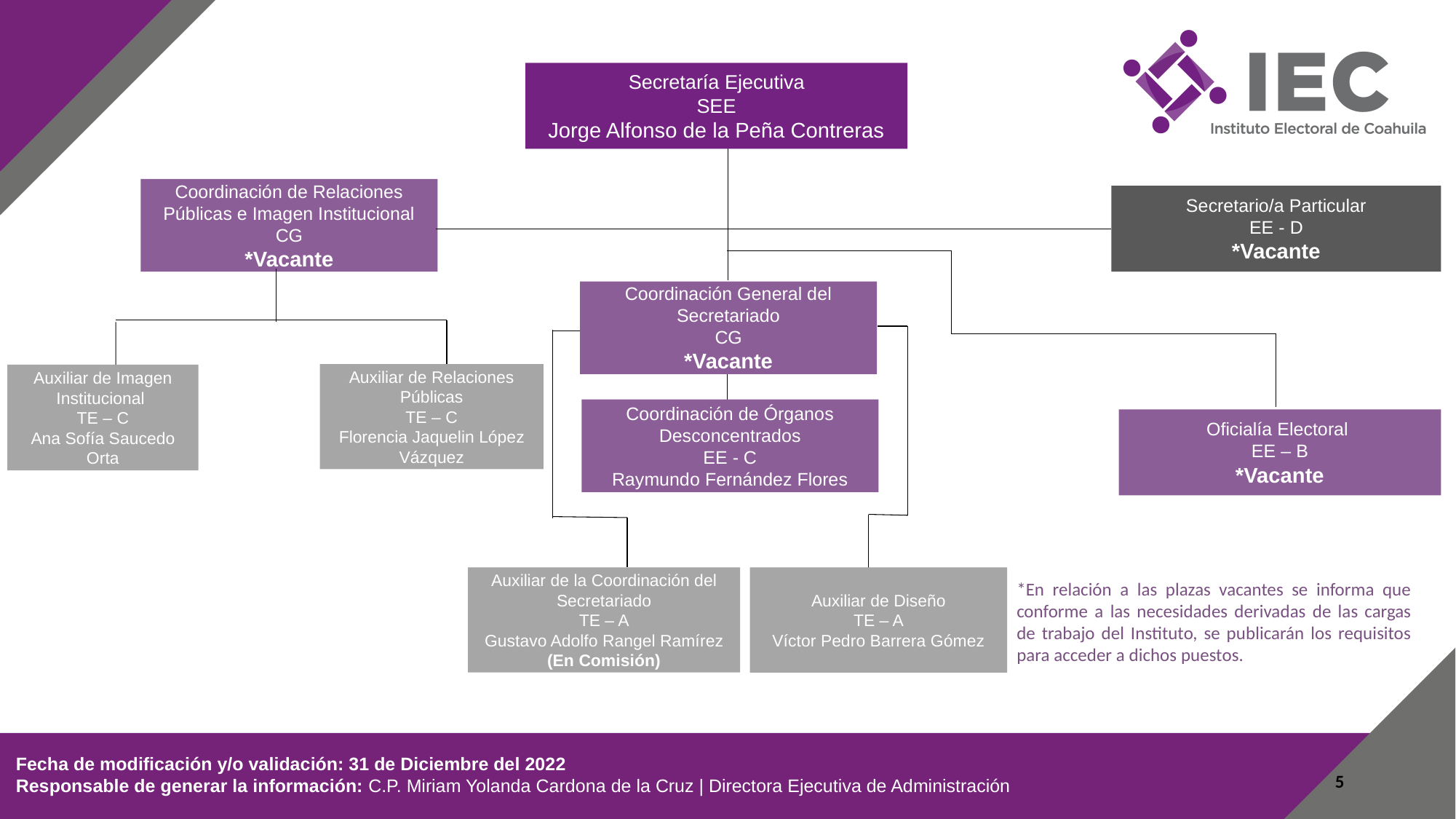

Secretaría Ejecutiva
SEE
Jorge Alfonso de la Peña Contreras
Coordinación de Relaciones Públicas e Imagen Institucional
CG
*Vacante
Secretario/a Particular
EE - D
*Vacante
Coordinación General del Secretariado
CG
*Vacante
Auxiliar de Relaciones Públicas
TE – C
Florencia Jaquelin López Vázquez
Auxiliar de Imagen Institucional
TE – C
Ana Sofía Saucedo Orta
Coordinación de Órganos Desconcentrados
EE - C
Raymundo Fernández Flores
Oficialía Electoral
EE – B
*Vacante

Auxiliar de la Coordinación del Secretariado
TE – A
Gustavo Adolfo Rangel Ramírez
(En Comisión)

Auxiliar de Diseño
TE – A
Víctor Pedro Barrera Gómez
*En relación a las plazas vacantes se informa que conforme a las necesidades derivadas de las cargas de trabajo del Instituto, se publicarán los requisitos para acceder a dichos puestos.

 Fecha de modificación y/o validación: 31 de Diciembre del 2022
 Responsable de generar la información: C.P. Miriam Yolanda Cardona de la Cruz | Directora Ejecutiva de Administración
5